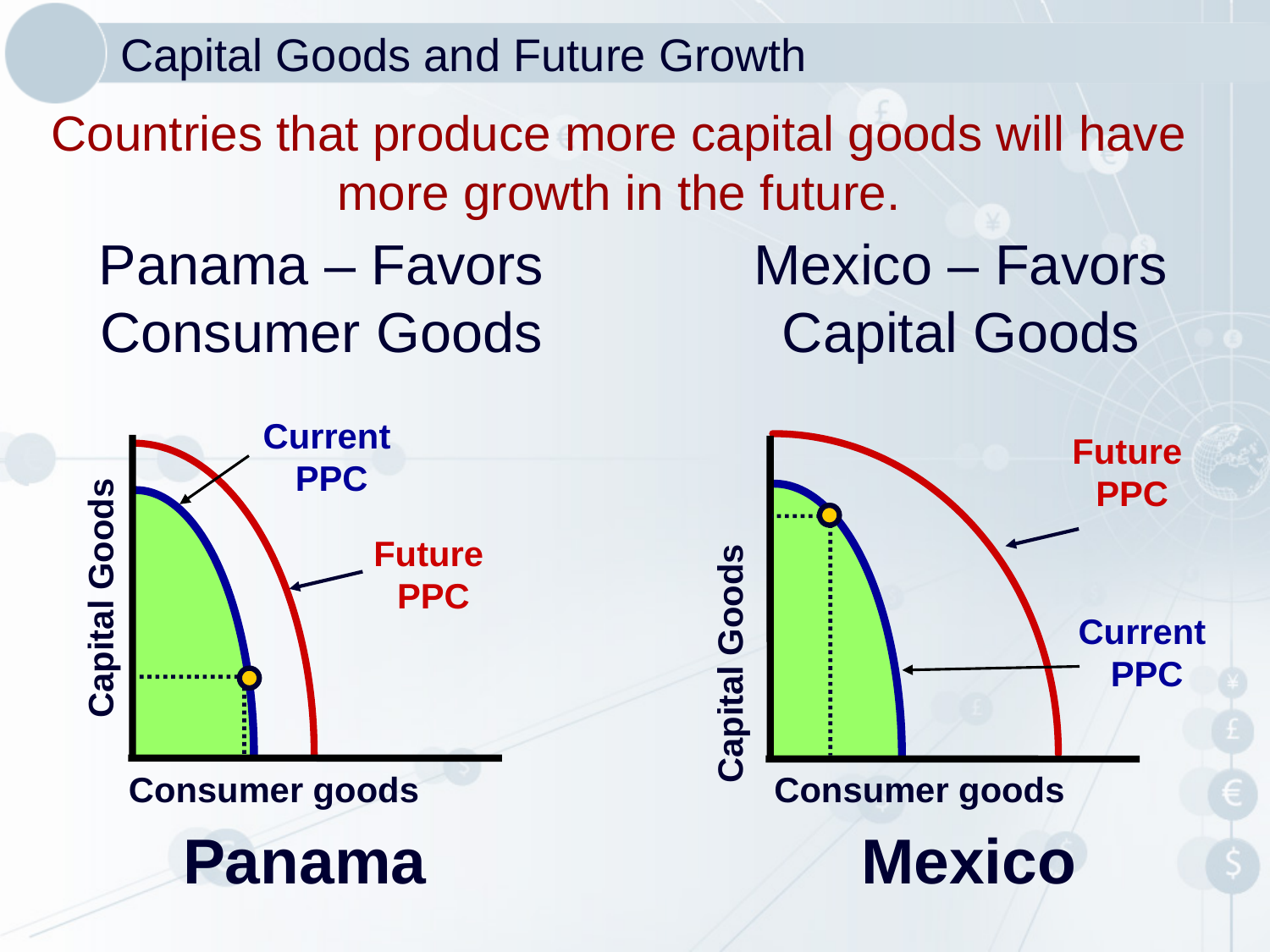

Capital Goods and Future Growth
Countries that produce more capital goods will have more growth in the future.
Panama – Favors Consumer Goods
Mexico – Favors Capital Goods
Current
PPC
Future
PPC

Future
PPC

Capital Goods

Current
PPC
Capital Goods

Consumer goods
Consumer goods
Panama
Mexico